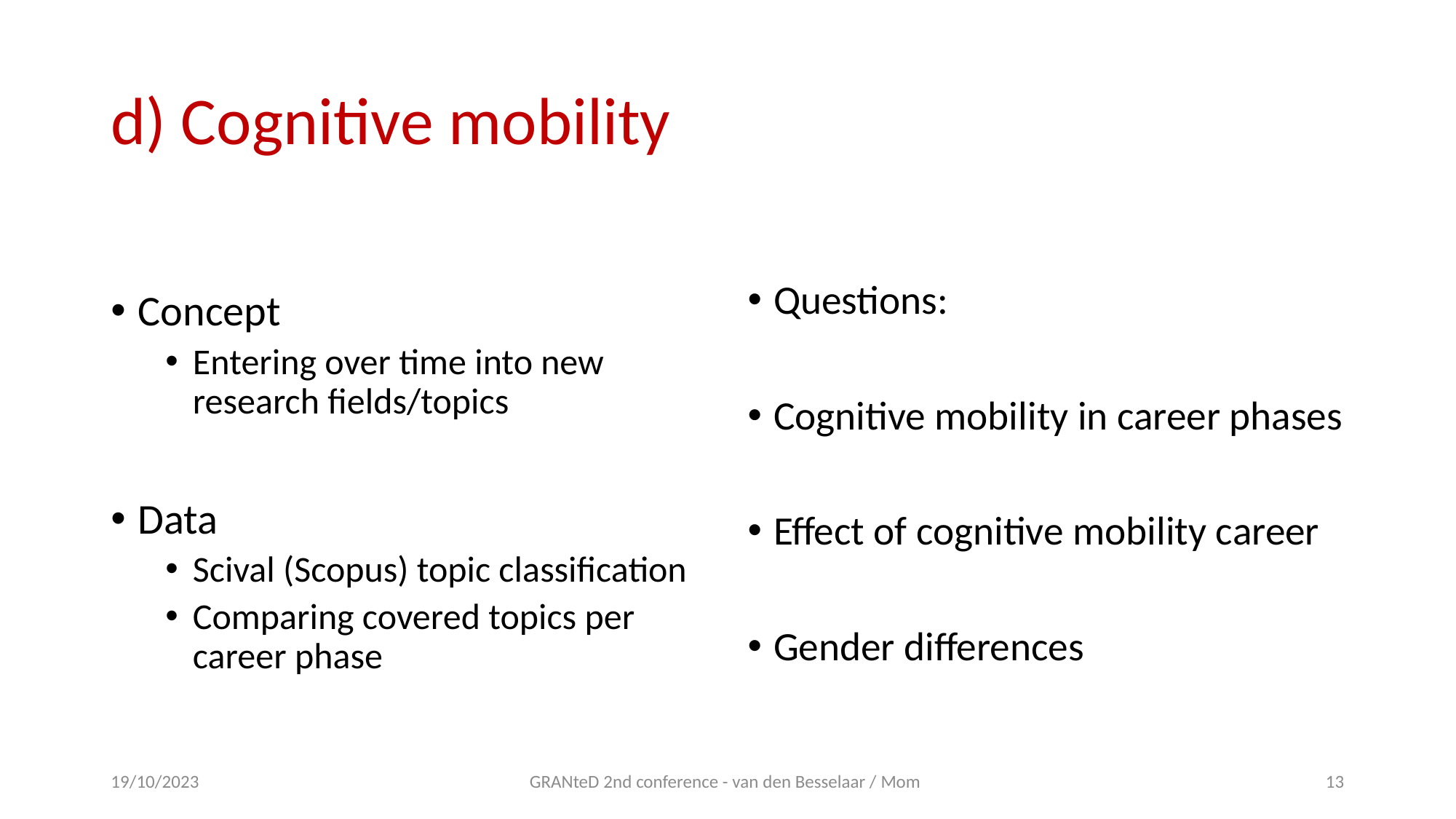

# d) Cognitive mobility

Concept
Entering over time into new research fields/topics

Data
Scival (Scopus) topic classification
Comparing covered topics per career phase

Questions:

Cognitive mobility in career phases

Effect of cognitive mobility career

Gender differences

19/10/2023
GRANteD 2nd conference - van den Besselaar / Mom
13